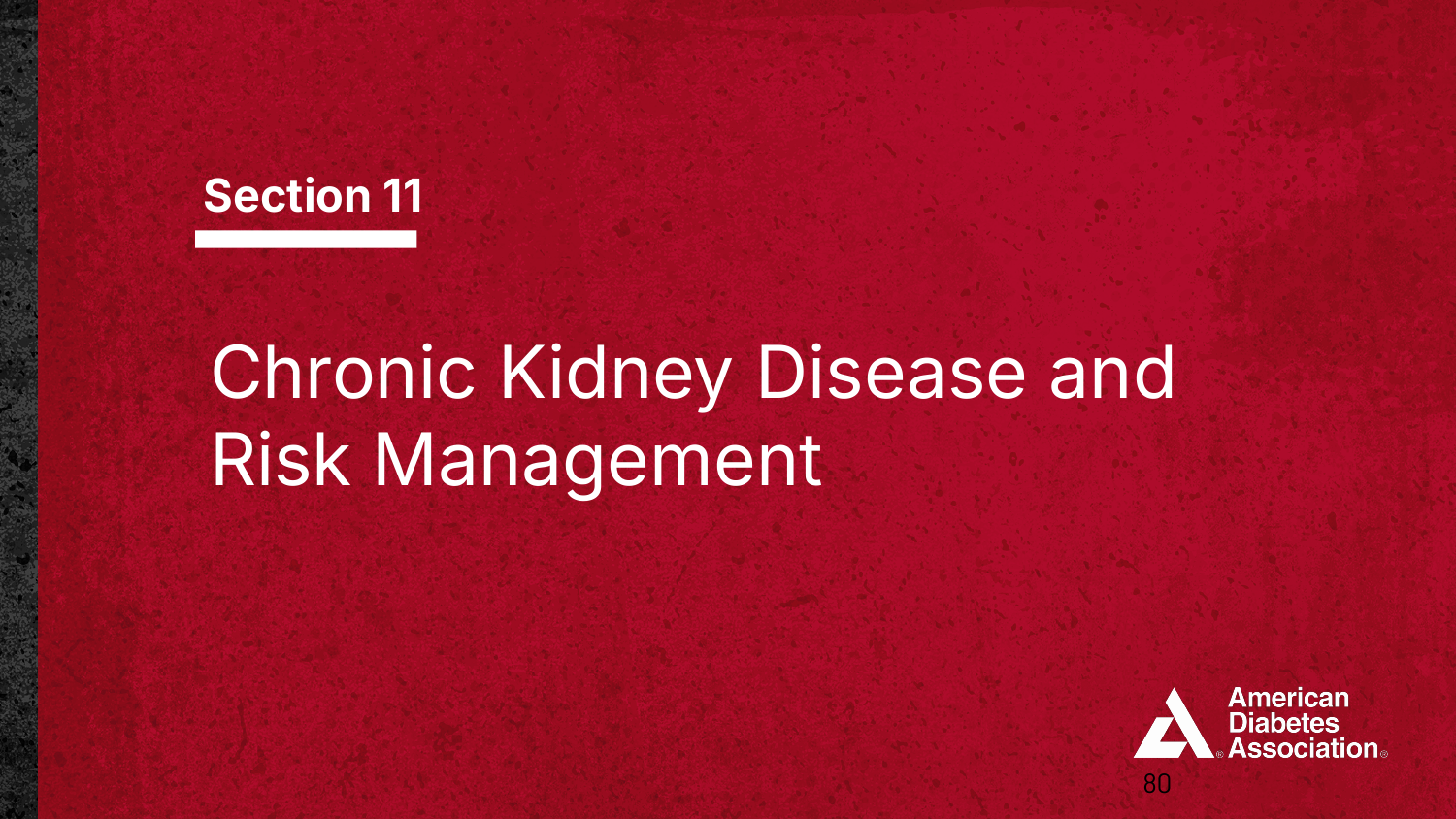

Section 11
# Chronic Kidney Disease and Risk Management
80